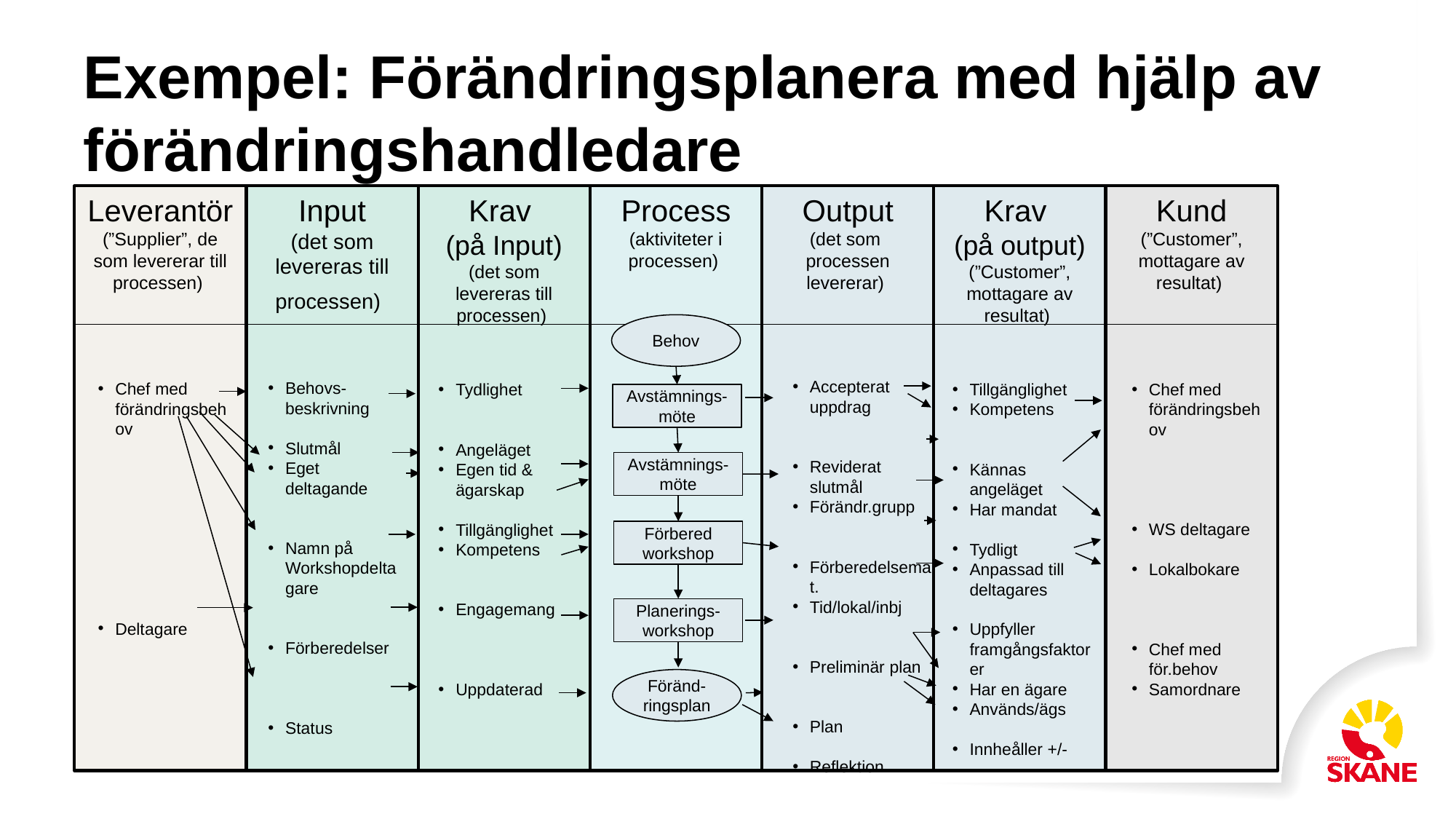

# Exempel: Förändringsplanera med hjälp av förändringshandledare
Leverantör
(”Supplier”, de som levererar till processen)
Input
(det som levereras till processen)
Krav
(på Input)
(det som levereras till processen)
Process
(aktiviteter i processen)
Output
(det som  processen levererar)
Krav
(på output)
(”Customer”, mottagare av resultat)
Kund
(”Customer”, mottagare av resultat)
Behov
Accepterat uppdrag

Reviderat slutmål
Förändr.grupp

Förberedelsemat.
Tid/lokal/inbj

Preliminär plan

Plan

Reflektion

Behovs-beskrivning

Slutmål
Eget deltagande

Namn på  Workshopdeltagare

Förberedelser

Status
Chef med förändringsbehov

Deltagare

Tillgänglighet
Kompetens

Kännas angeläget
Har mandat

Tydligt
Anpassad till deltagares

Uppfyller framgångsfaktorer
Har en ägare
Används/ägs

Innheåller +/-

Chef med förändringsbehov

WS deltagare

Lokalbokare

Chef med för.behov
Samordnare
Tydlighet

Angeläget
Egen tid & ägarskap

Tillgänglighet
Kompetens

Engagemang

Uppdaterad
Avstämnings-möte
Avstämnings-möte
Förbered workshop
Planerings-workshop
Föränd-ringsplan